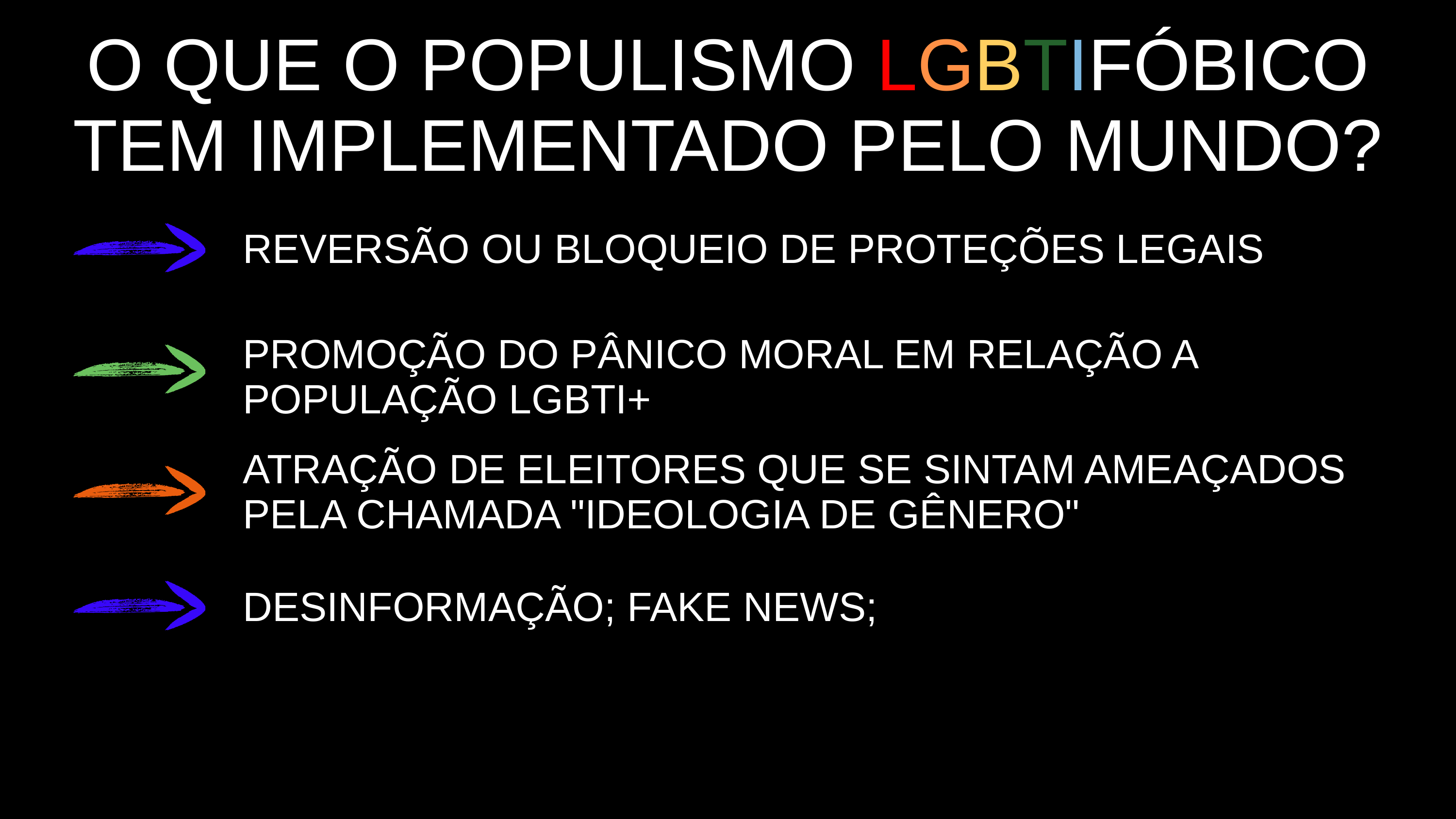

O QUE O POPULISMO LGBTIFÓBICO TEM IMPLEMENTADO PELO MUNDO?

REVERSÃO OU BLOQUEIO DE PROTEÇÕES LEGAIS
PROMOÇÃO DO PÂNICO MORAL EM RELAÇÃO A POPULAÇÃO LGBTI+

ATRAÇÃO DE ELEITORES QUE SE SINTAM AMEAÇADOS PELA CHAMADA "IDEOLOGIA DE GÊNERO"

DESINFORMAÇÃO; FAKE NEWS;